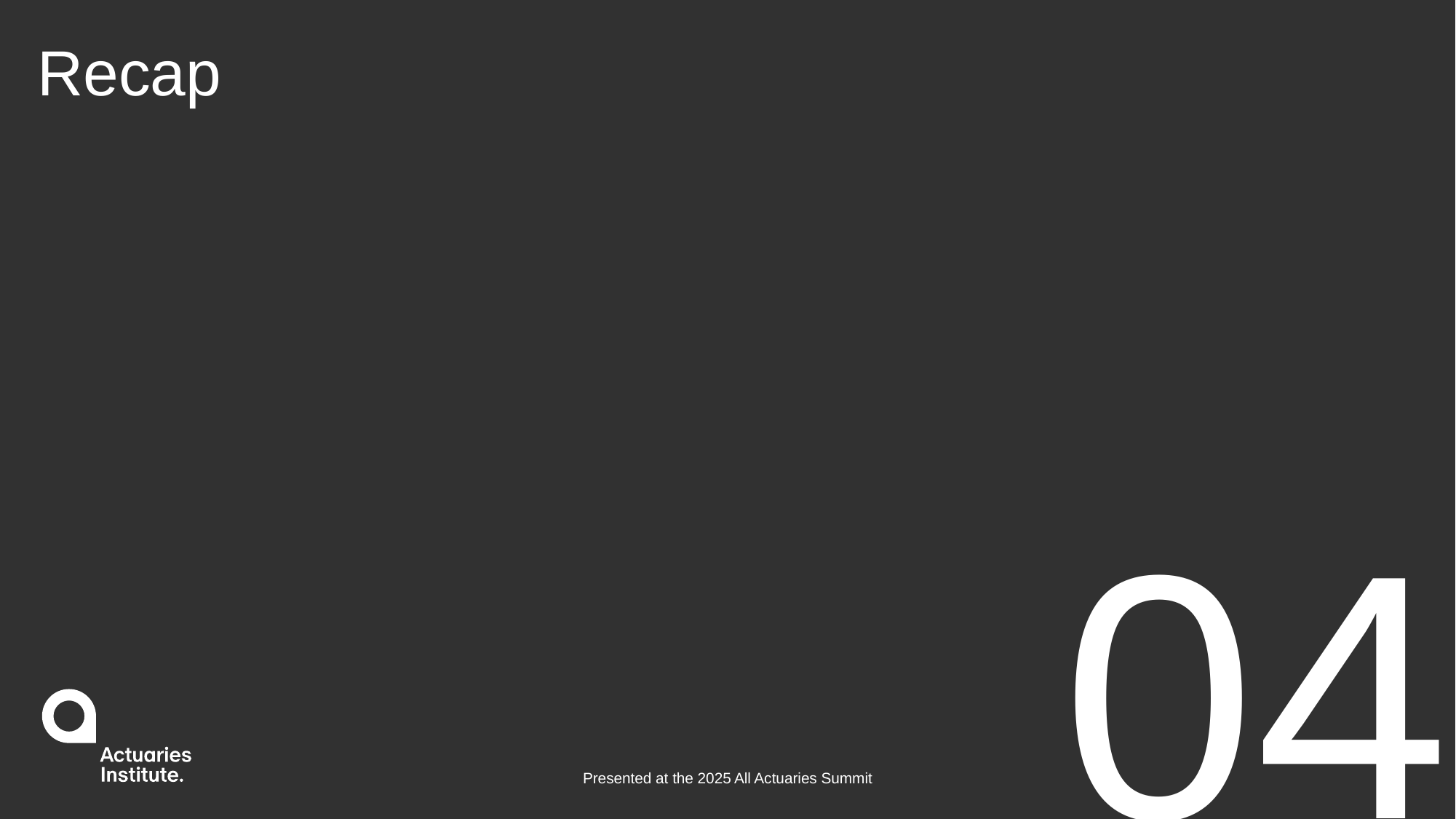

# Recap
04
Presented at the 2025 All Actuaries Summit